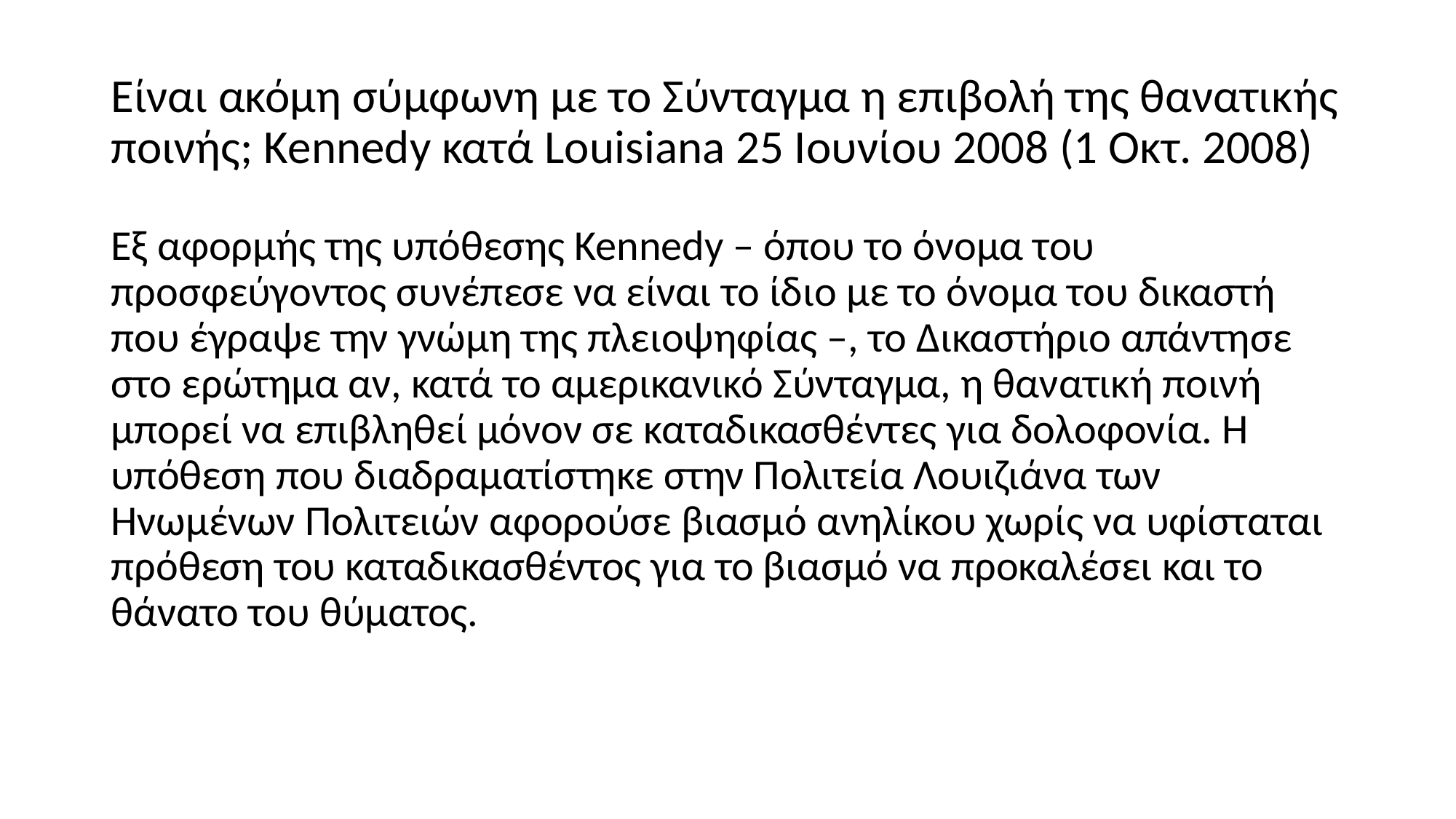

# Είναι ακόμη σύμφωνη με το Σύνταγμα η επιβολή της θανατικής ποινής; Kennedy κατά Louisiana 25 Ιουνίου 2008 (1 Οκτ. 2008)
Εξ αφορμής της υπόθεσης Kennedy – όπου το όνομα του προσφεύγοντος συνέπεσε να είναι το ίδιο με το όνομα του δικαστή που έγραψε την γνώμη της πλειοψηφίας –, το Δικαστήριο απάντησε στο ερώτημα αν, κατά το αμερικανικό Σύνταγμα, η θανατική ποινή μπορεί να επιβληθεί μόνον σε καταδικασθέντες για δολοφονία. Η υπόθεση που διαδραματίστηκε στην Πολιτεία Λουιζιάνα των Ηνωμένων Πολιτειών αφορούσε βιασμό ανηλίκου χωρίς να υφίσταται πρόθεση του καταδικασθέντος για το βιασμό να προκαλέσει και το θάνατο του θύματος.